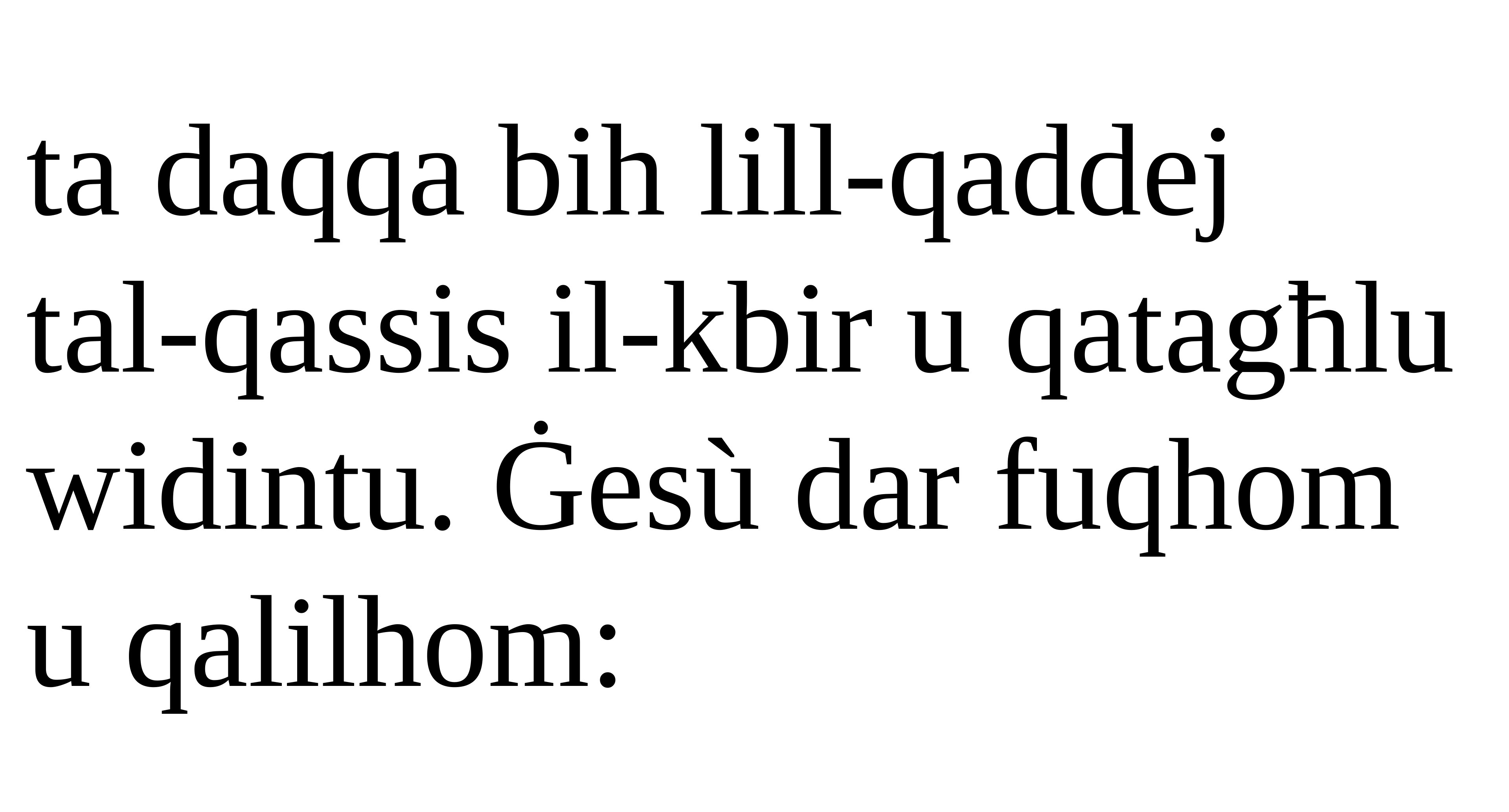

ta daqqa bih lill-qaddej
tal-qassis il-kbir u qatagħlu widintu. Ġesù dar fuqhom u qalilhom: